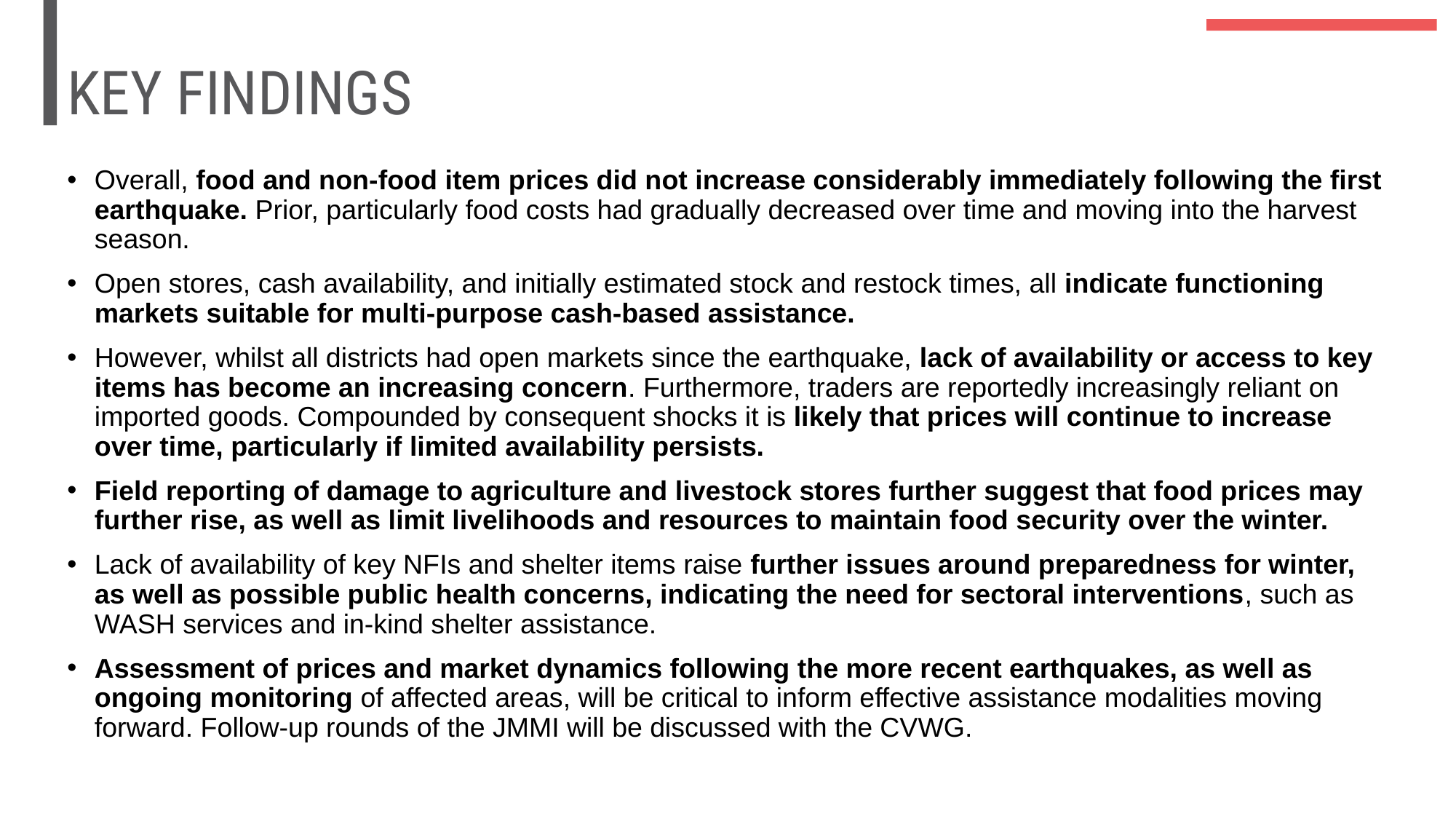

# KEY FINDINGS
Overall, food and non-food item prices did not increase considerably immediately following the first earthquake. Prior, particularly food costs had gradually decreased over time and moving into the harvest season.
Open stores, cash availability, and initially estimated stock and restock times, all indicate functioning markets suitable for multi-purpose cash-based assistance.
However, whilst all districts had open markets since the earthquake, lack of availability or access to key items has become an increasing concern. Furthermore, traders are reportedly increasingly reliant on imported goods. Compounded by consequent shocks it is likely that prices will continue to increase over time, particularly if limited availability persists.
Field reporting of damage to agriculture and livestock stores further suggest that food prices may further rise, as well as limit livelihoods and resources to maintain food security over the winter.
Lack of availability of key NFIs and shelter items raise further issues around preparedness for winter, as well as possible public health concerns, indicating the need for sectoral interventions, such as WASH services and in-kind shelter assistance.
Assessment of prices and market dynamics following the more recent earthquakes, as well as ongoing monitoring of affected areas, will be critical to inform effective assistance modalities moving forward. Follow-up rounds of the JMMI will be discussed with the CVWG.